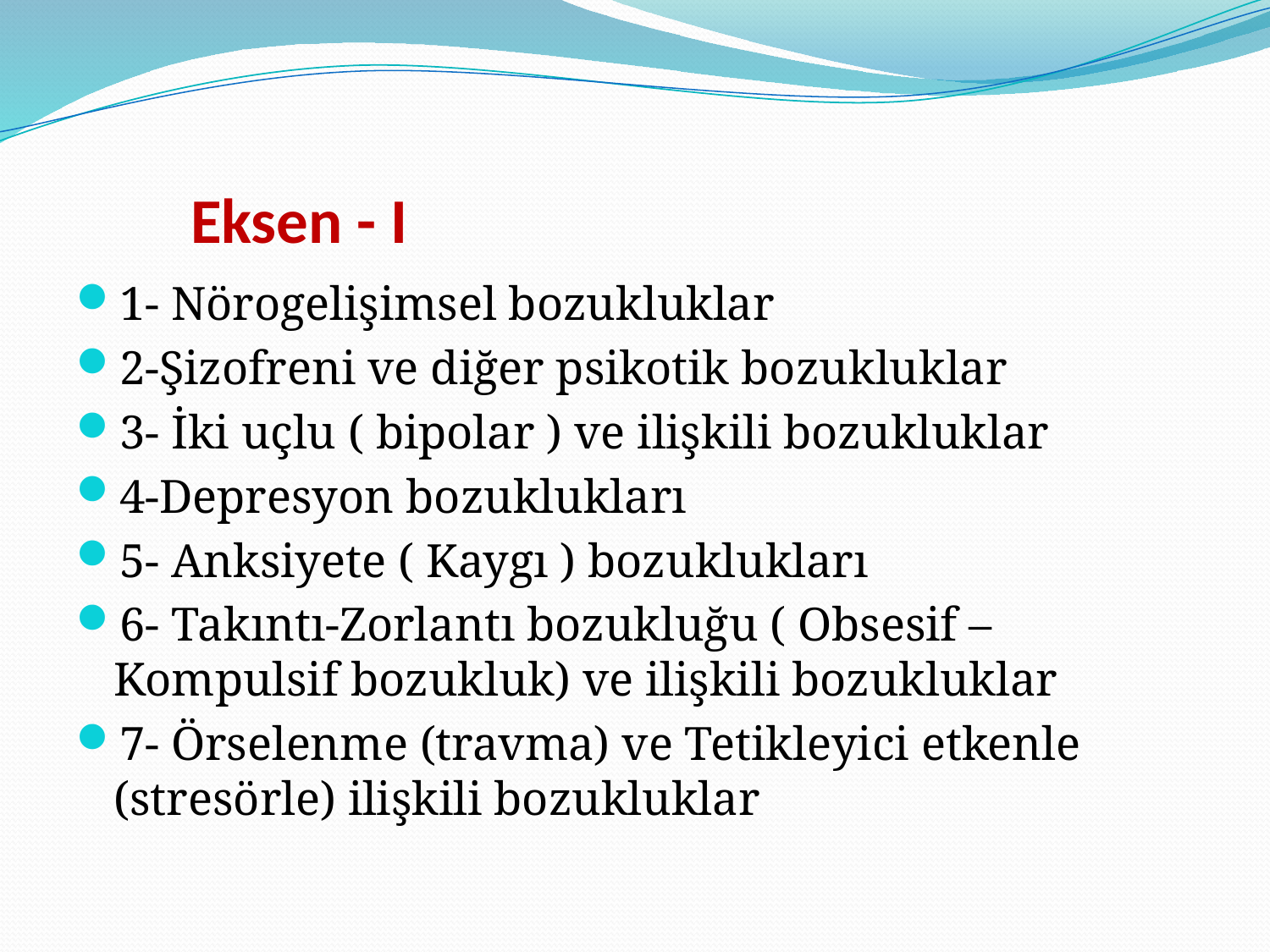

# Eksen - I
1- Nörogelişimsel bozukluklar
2-Şizofreni ve diğer psikotik bozukluklar
3- İki uçlu ( bipolar ) ve ilişkili bozukluklar
4-Depresyon bozuklukları
5- Anksiyete ( Kaygı ) bozuklukları
6- Takıntı-Zorlantı bozukluğu ( Obsesif – Kompulsif bozukluk) ve ilişkili bozukluklar
7- Örselenme (travma) ve Tetikleyici etkenle (stresörle) ilişkili bozukluklar